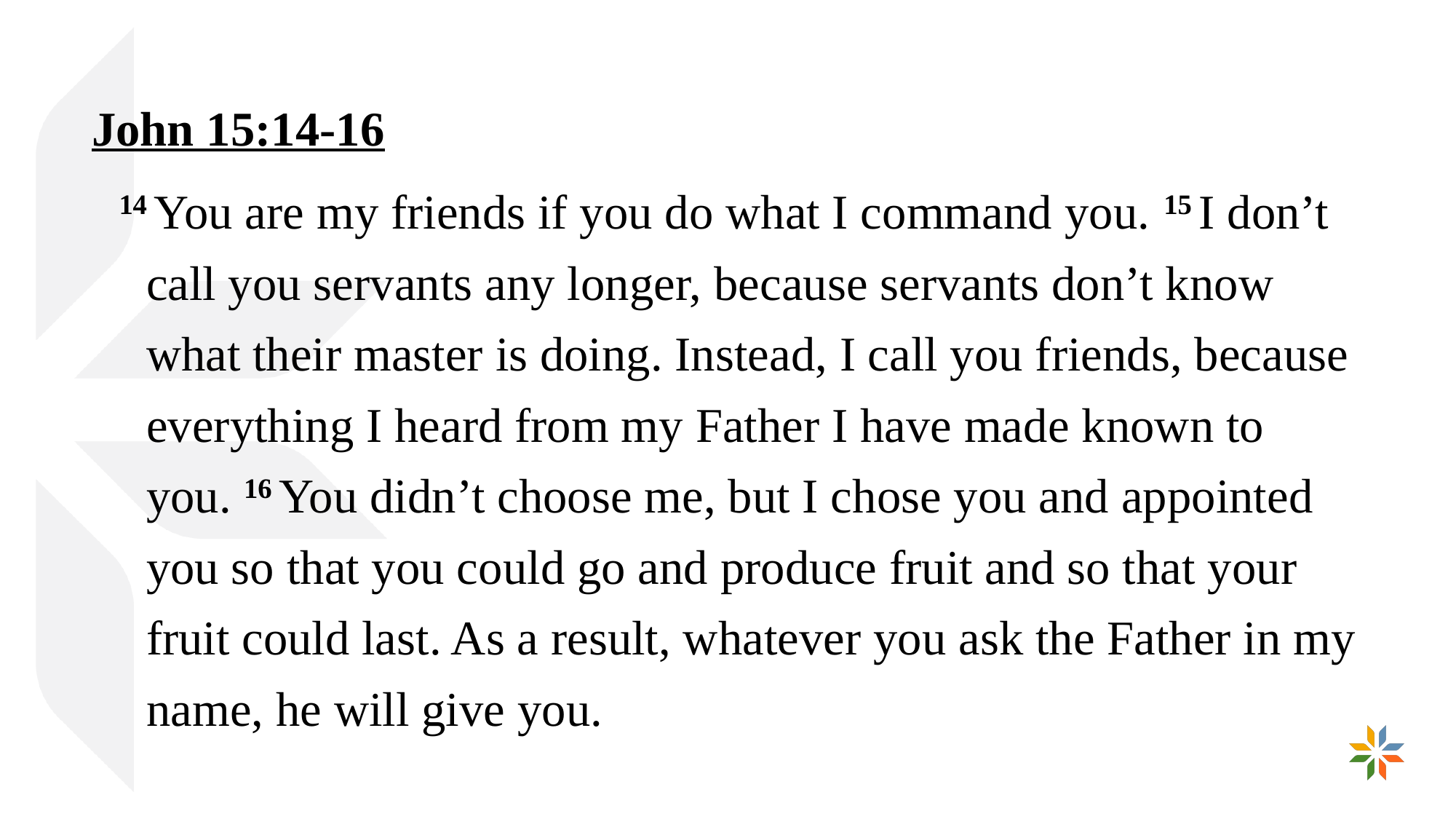

John 15:14-16
14 You are my friends if you do what I command you. 15 I don’t call you servants any longer, because servants don’t know what their master is doing. Instead, I call you friends, because everything I heard from my Father I have made known to you. 16 You didn’t choose me, but I chose you and appointed you so that you could go and produce fruit and so that your fruit could last. As a result, whatever you ask the Father in my name, he will give you.